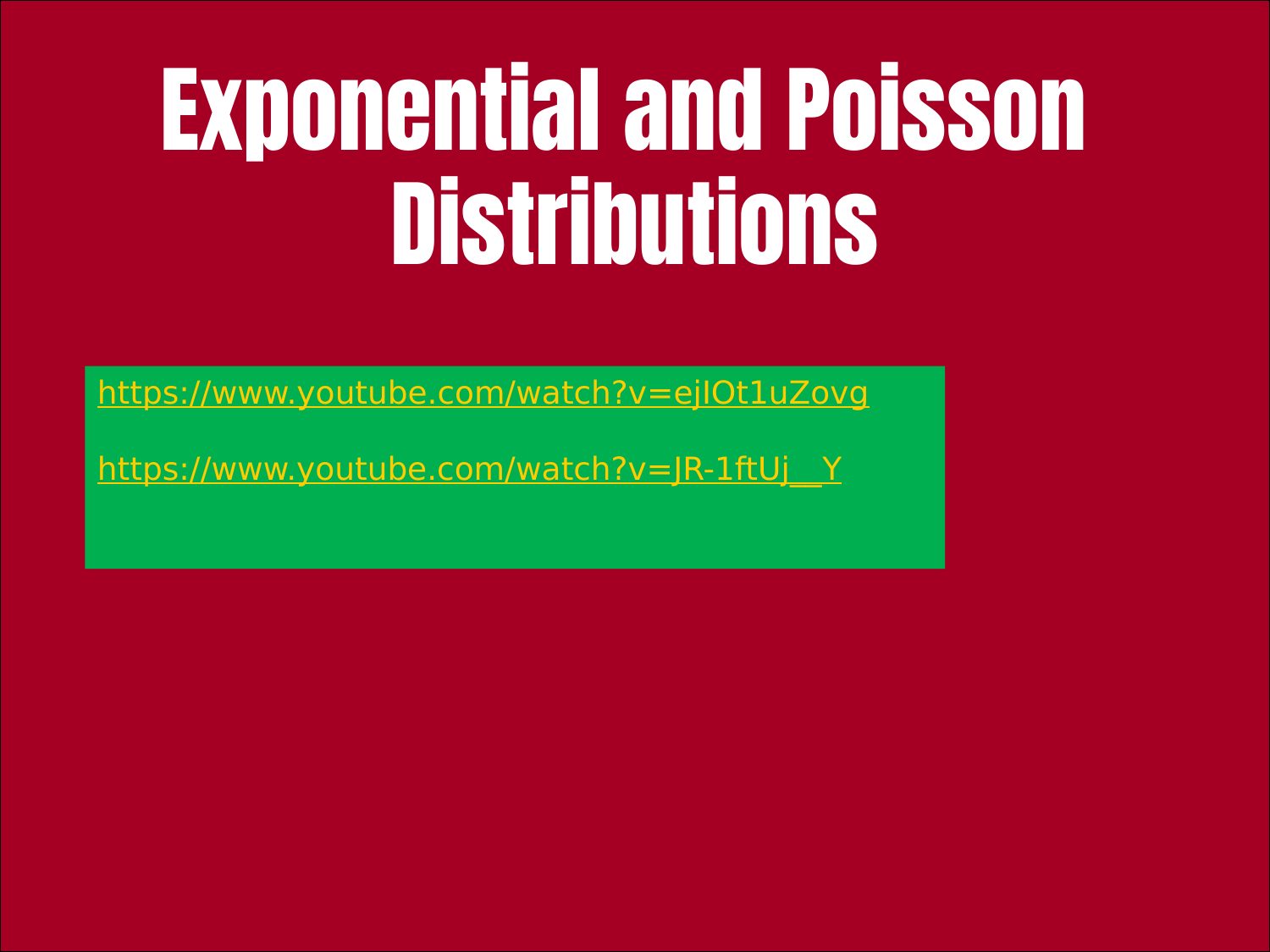

# Exponential and Poisson  Distributions
https://www.youtube.com/watch?v=ejIOt1uZovg

https://www.youtube.com/watch?v=JR-1ftUj__Y